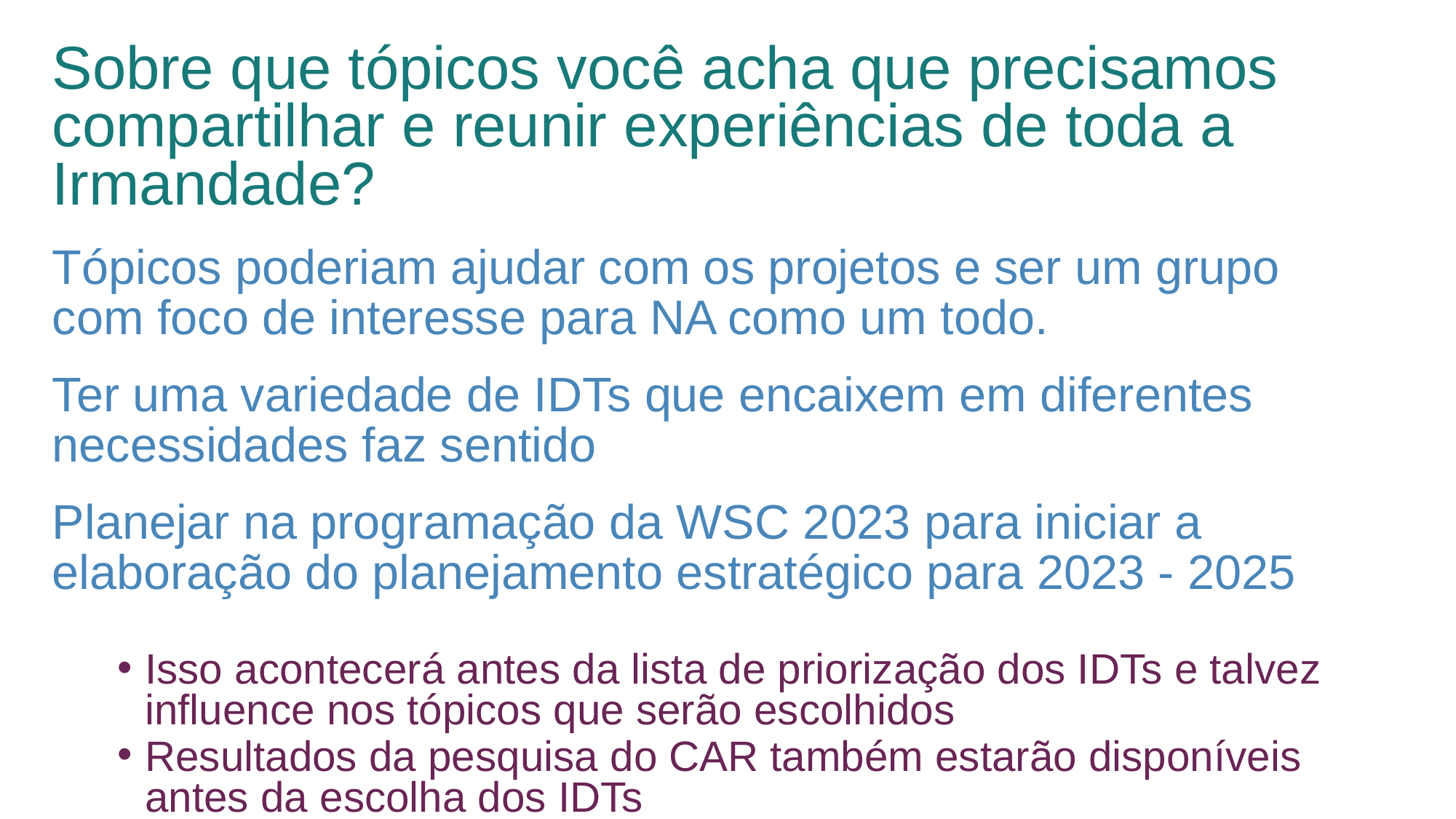

Sobre que tópicos você acha que precisamos compartilhar e reunir experiências de toda a Irmandade?
Tópicos poderiam ajudar com os projetos e ser um grupo com foco de interesse para NA como um todo.
Ter uma variedade de IDTs que encaixem em diferentes necessidades faz sentido
Planejar na programação da WSC 2023 para iniciar a elaboração do planejamento estratégico para 2023 - 2025

Isso acontecerá antes da lista de priorização dos IDTs e talvez influence nos tópicos que serão escolhidos
Resultados da pesquisa do CAR também estarão disponíveis antes da escolha dos IDTs